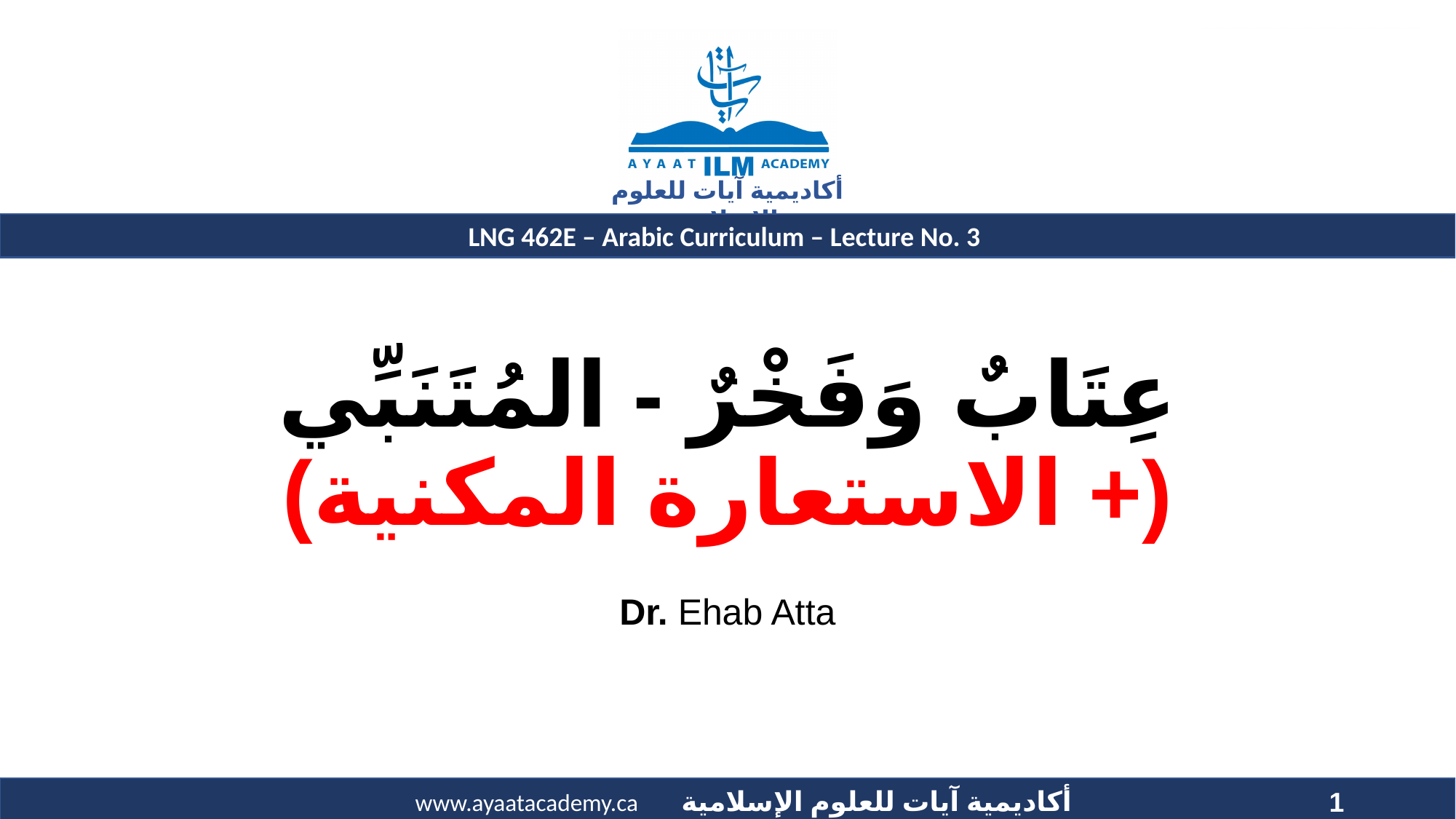

# عِتَابٌ وَفَخْرٌ - المُتَنَبِّي (+ الاستعارة المكنية)
Dr. Ehab Atta
1